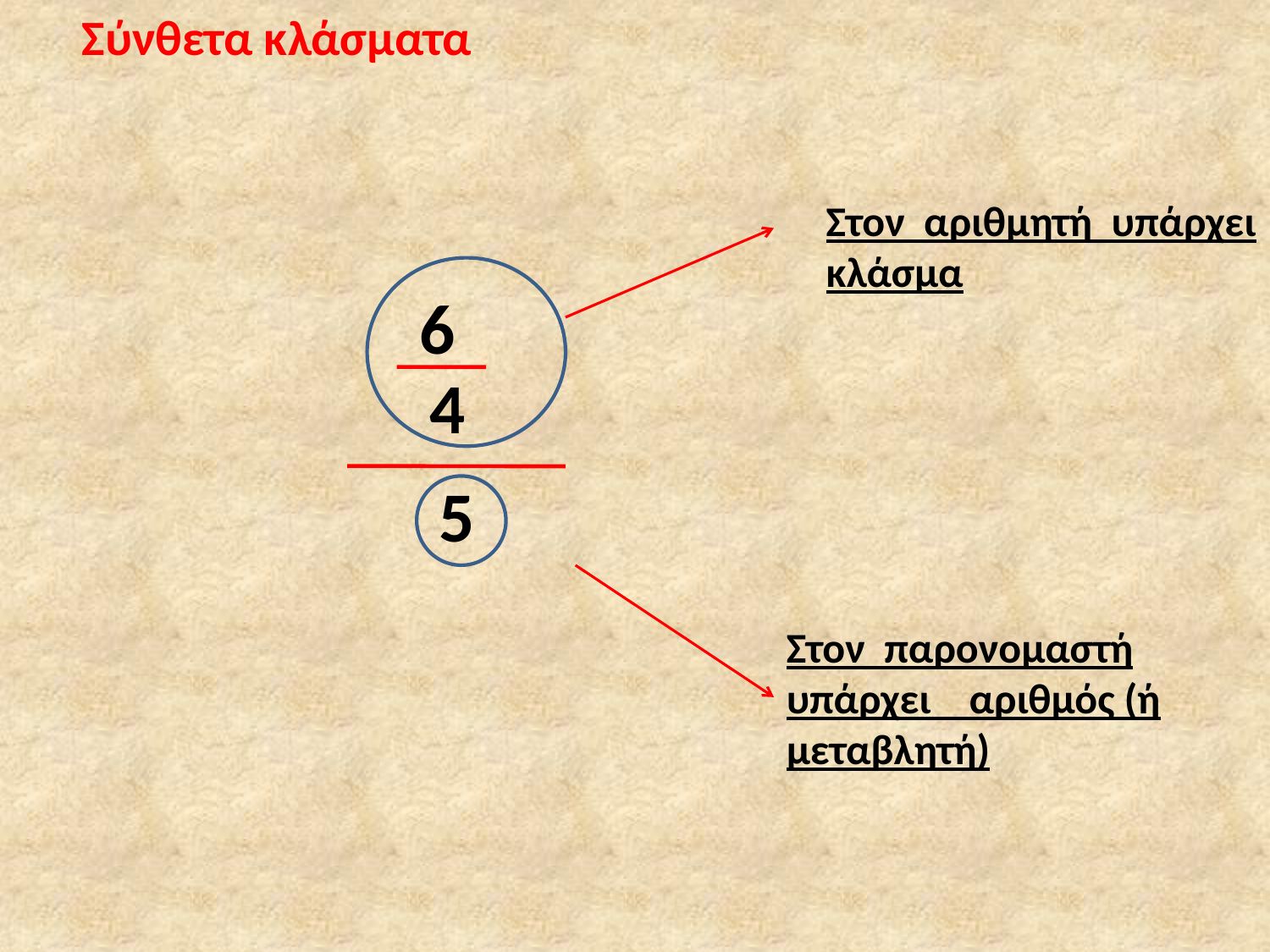

Σύνθετα κλάσματα
Στον  αριθμητή  υπάρχει κλάσμα

6
4
5

Στον  παρονομαστή υπάρχει    αριθμός (ή μεταβλητή)